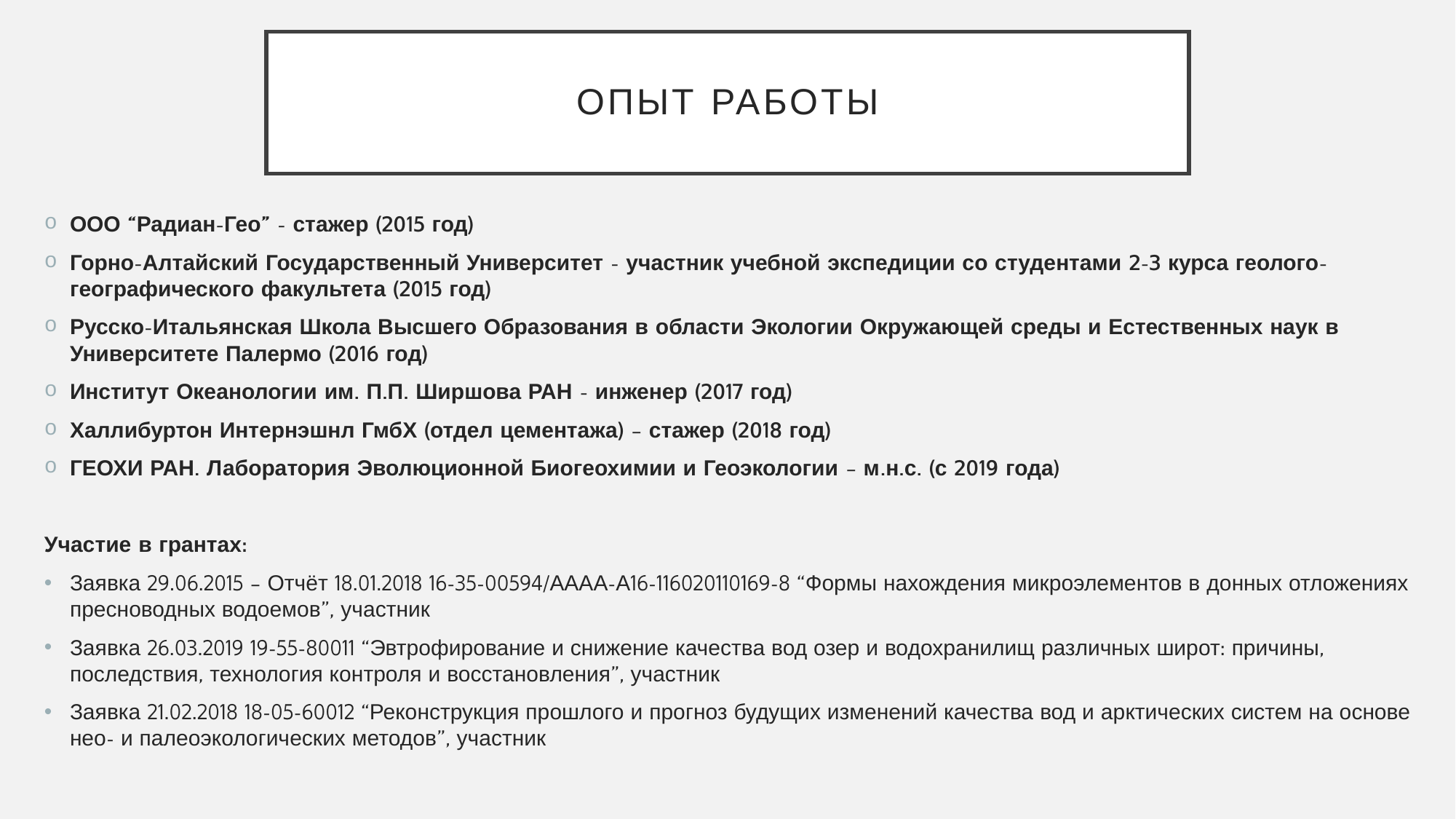

# Опыт работы
ООО “Радиан-Гео” - стажер (2015 год)
Горно-Алтайский Государственный Университет - участник учебной экспедиции со студентами 2-3 курса геолого-географического факультета (2015 год)
Русско-Итальянская Школа Высшего Образования в области Экологии Окружающей среды и Естественных наук в Университете Палермо (2016 год)
Институт Океанологии им. П.П. Ширшова РАН - инженер (2017 год)
Халлибуртон Интернэшнл ГмбХ (отдел цементажа) – стажер (2018 год)
ГЕОХИ РАН. Лаборатория Эволюционной Биогеохимии и Геоэкологии – м.н.с. (с 2019 года)

Участие в грантах:
Заявка 29.06.2015 – Отчёт 18.01.2018 16-35-00594/АААА-А16-116020110169-8 “Формы нахождения микроэлементов в донных отложениях пресноводных водоемов”, участник
Заявка 26.03.2019 19-55-80011 “Эвтрофирование и снижение качества вод озер и водохранилищ различных широт: причины, последствия, технология контроля и восстановления”, участник
Заявка 21.02.2018 18-05-60012 “Реконструкция прошлого и прогноз будущих изменений качества вод и арктических систем на основе нео- и палеоэкологических методов”, участник